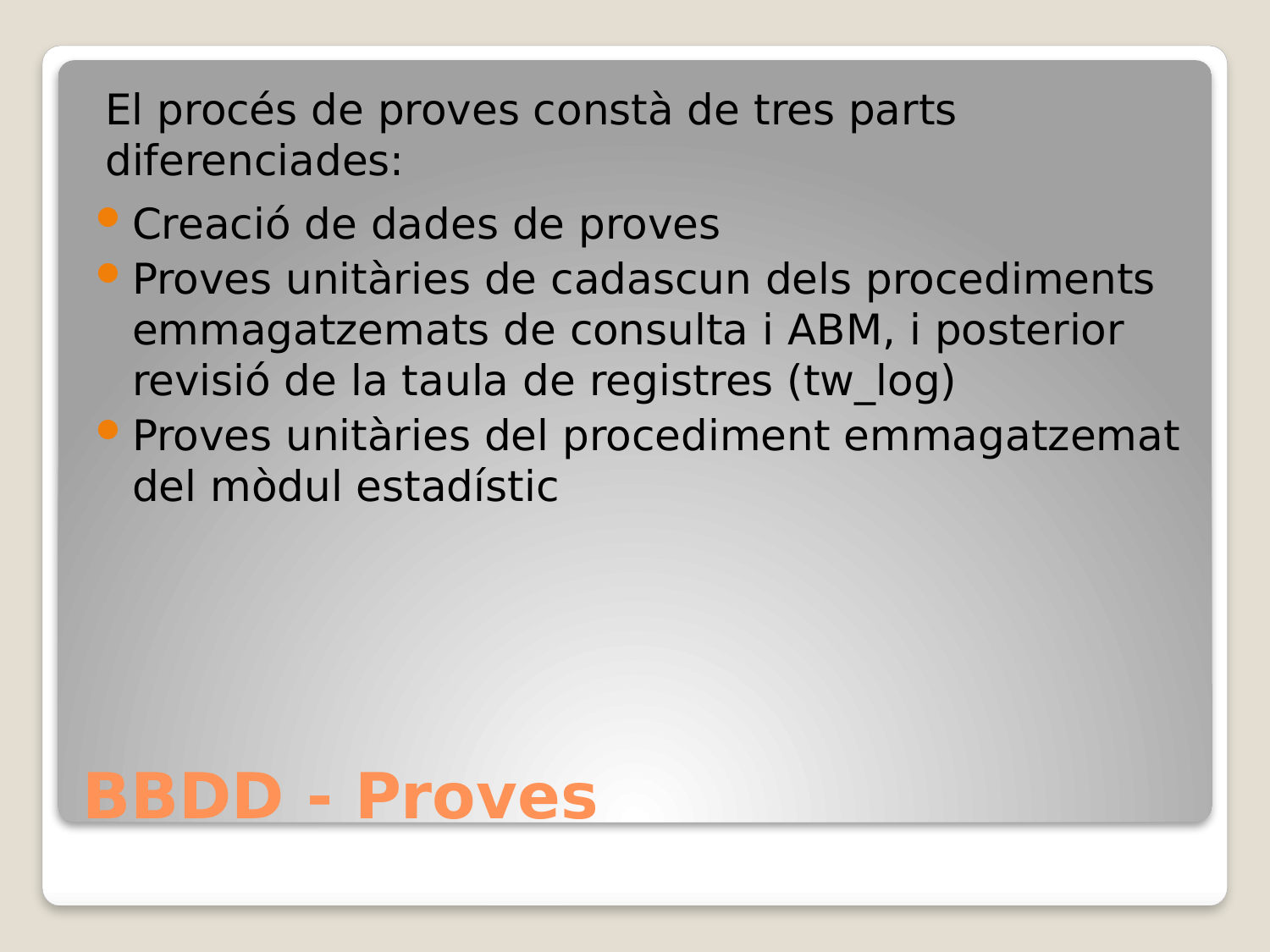

Creació de dades de proves
Proves unitàries de cadascun dels procediments emmagatzemats de consulta i ABM, i posterior revisió de la taula de registres (tw_log)
Proves unitàries del procediment emmagatzemat del mòdul estadístic
El procés de proves constà de tres parts
diferenciades:
# BBDD - Proves